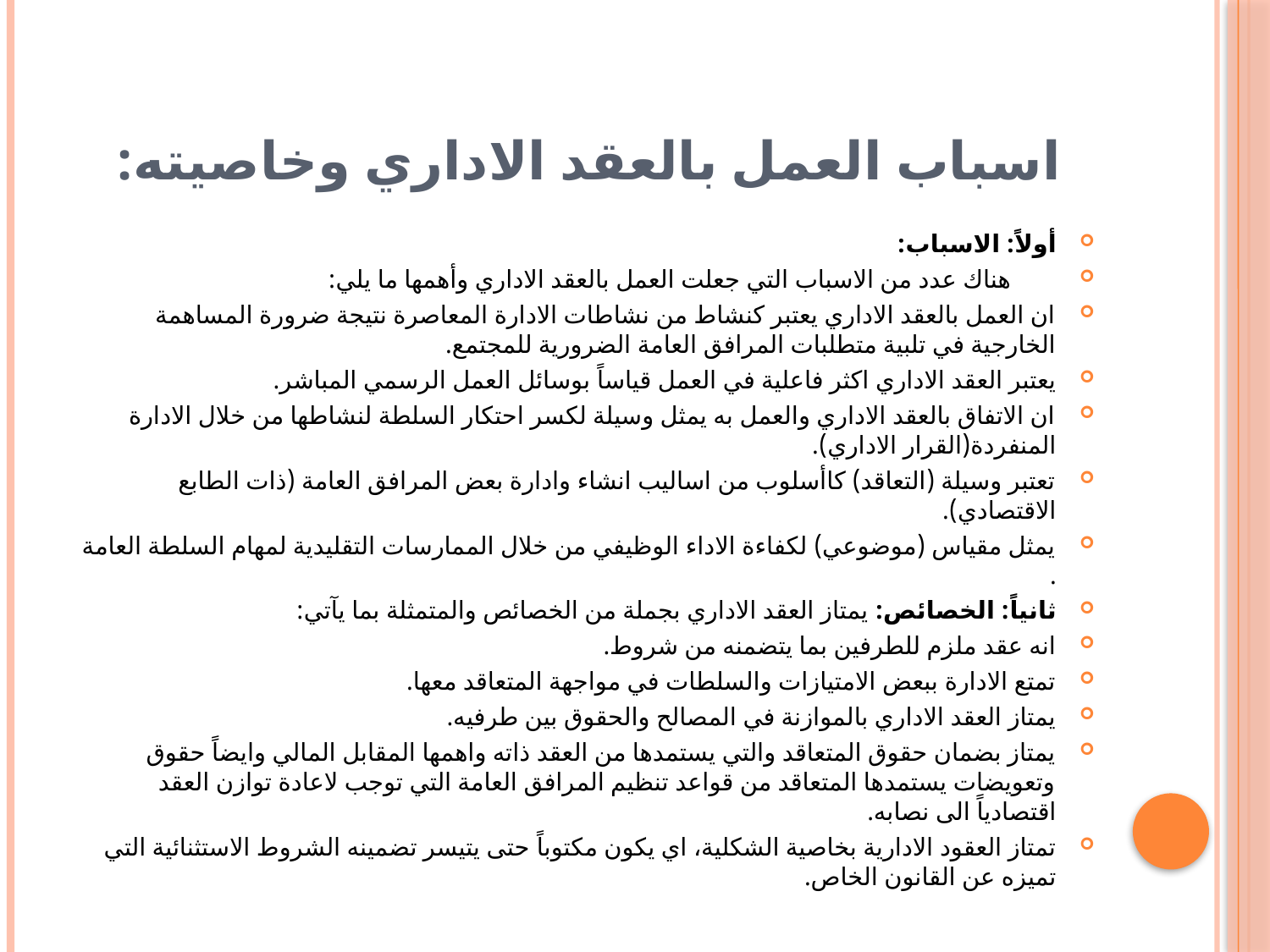

# اسباب العمل بالعقد الاداري وخاصيته:
أولاً: الاسباب:
       هناك عدد من الاسباب التي جعلت العمل بالعقد الاداري وأهمها ما يلي:
ان العمل بالعقد الاداري يعتبر كنشاط من نشاطات الادارة المعاصرة نتيجة ضرورة المساهمة الخارجية في تلبية متطلبات المرافق العامة الضرورية للمجتمع.
يعتبر العقد الاداري اكثر فاعلية في العمل قياساً بوسائل العمل الرسمي المباشر.
ان الاتفاق بالعقد الاداري والعمل به يمثل وسيلة لكسر احتكار السلطة لنشاطها من خلال الادارة المنفردة(القرار الاداري).
تعتبر وسيلة (التعاقد) كاأسلوب من اساليب انشاء وادارة بعض المرافق العامة (ذات الطابع الاقتصادي).
يمثل مقياس (موضوعي) لكفاءة الاداء الوظيفي من خلال الممارسات التقليدية لمهام السلطة العامة .
ثانياً: الخصائص: يمتاز العقد الاداري بجملة من الخصائص والمتمثلة بما يآتي:
انه عقد ملزم للطرفين بما يتضمنه من شروط.
تمتع الادارة ببعض الامتيازات والسلطات في مواجهة المتعاقد معها.
يمتاز العقد الاداري بالموازنة في المصالح والحقوق بين طرفيه.
يمتاز بضمان حقوق المتعاقد والتي يستمدها من العقد ذاته واهمها المقابل المالي وايضاً حقوق وتعويضات يستمدها المتعاقد من قواعد تنظيم المرافق العامة التي توجب لاعادة توازن العقد اقتصادياً الى نصابه.
تمتاز العقود الادارية بخاصية الشكلية، اي يكون مكتوباً حتى يتيسر تضمينه الشروط الاستثنائية التي تميزه عن القانون الخاص.